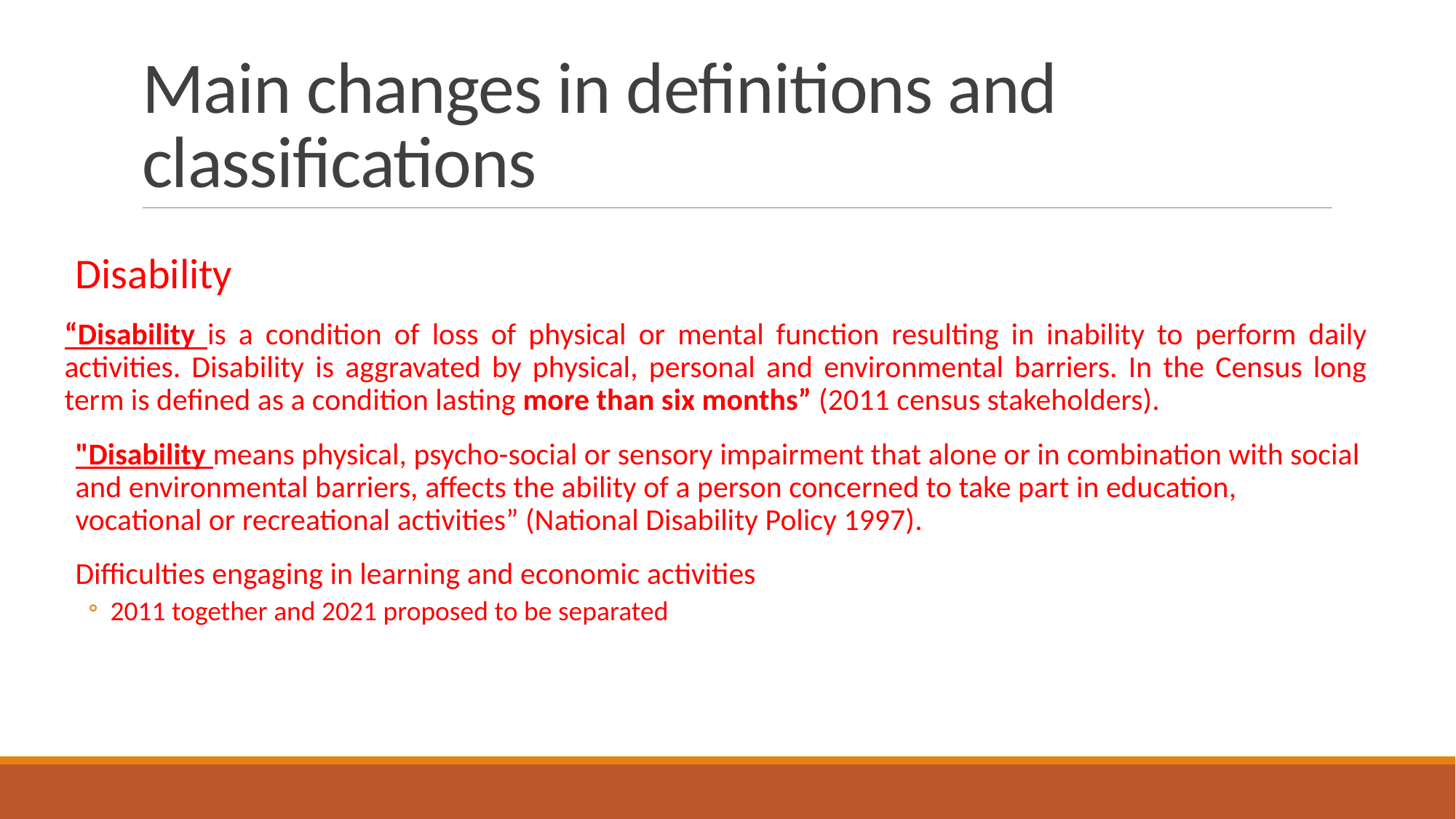

# Main changes in definitions and classifications

Disability
“Disability is a condition of loss of physical or mental function resulting in inability to perform daily activities. Disability is aggravated by physical, personal and environmental barriers. In the Census long term is defined as a condition lasting more than six months” (2011 census stakeholders).
"Disability means physical, psycho-social or sensory impairment that alone or in combination with social and environmental barriers, affects the ability of a person concerned to take part in education, vocational or recreational activities” (National Disability Policy 1997).
Difficulties engaging in learning and economic activities
2011 together and 2021 proposed to be separated